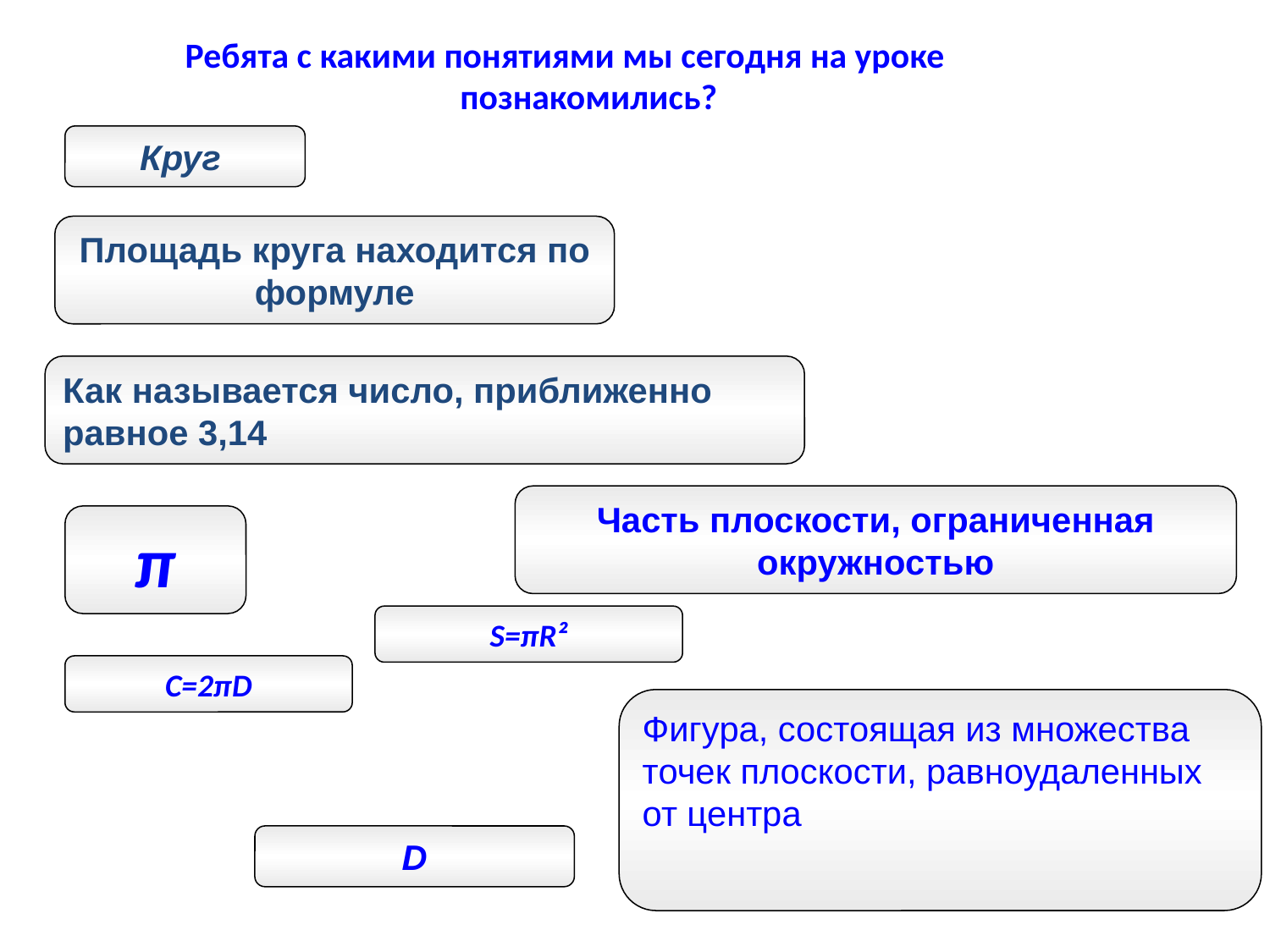

Ребята с какими понятиями мы сегодня на уроке познакомились?
Круг
Площадь круга находится по формуле
Как называется число, приближенно равное 3,14
Часть плоскости, ограниченная окружностью
π
S=πR²
С=2πD
Фигура, состоящая из множества
точек плоскости, равноудаленных
от центра

D